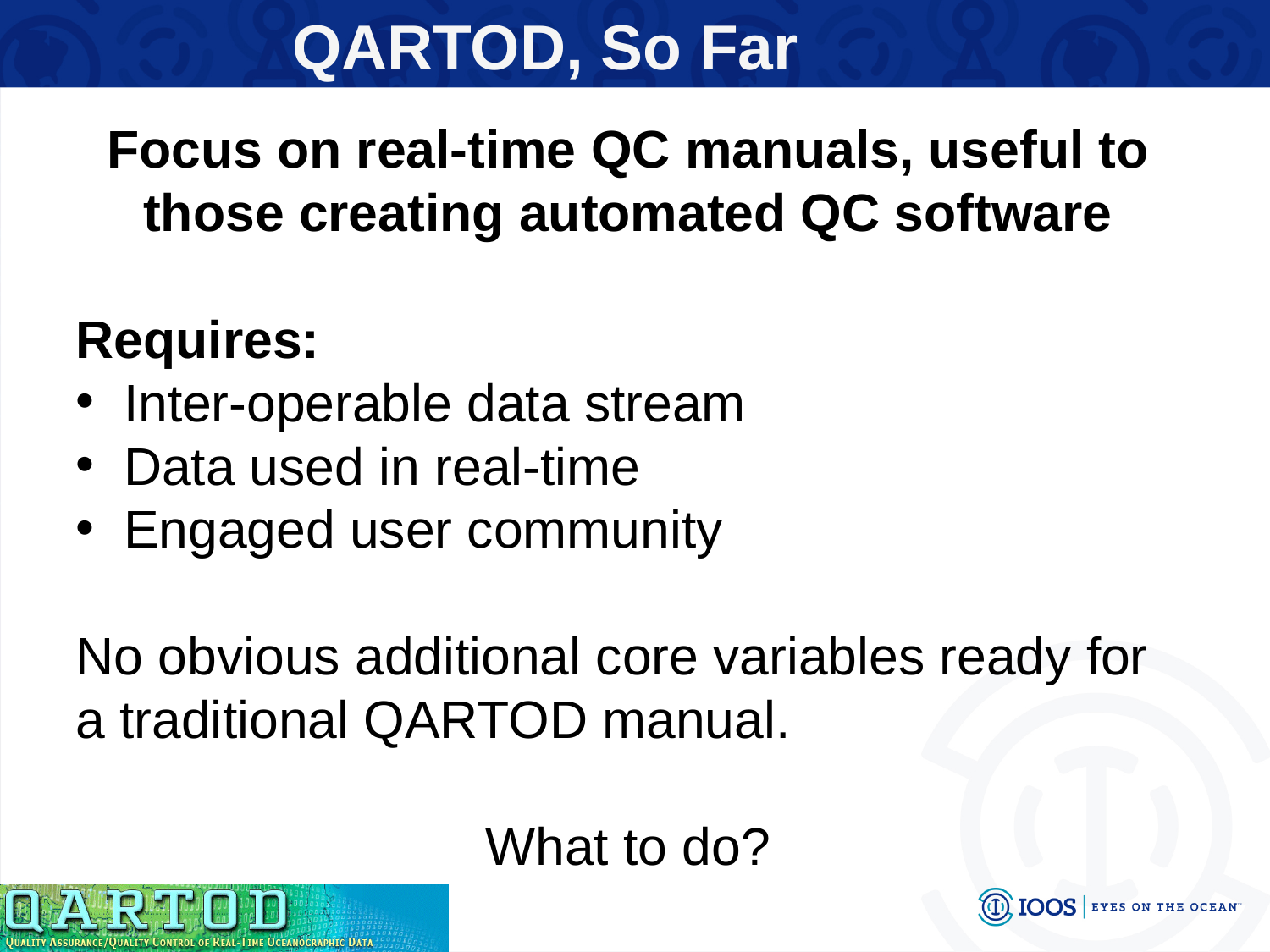

QARTOD, So Far

Focus on real-time QC manuals, useful to those creating automated QC software

Requires:
Inter-operable data stream
Data used in real-time
Engaged user community

No obvious additional core variables ready for a traditional QARTOD manual.

What to do?

3